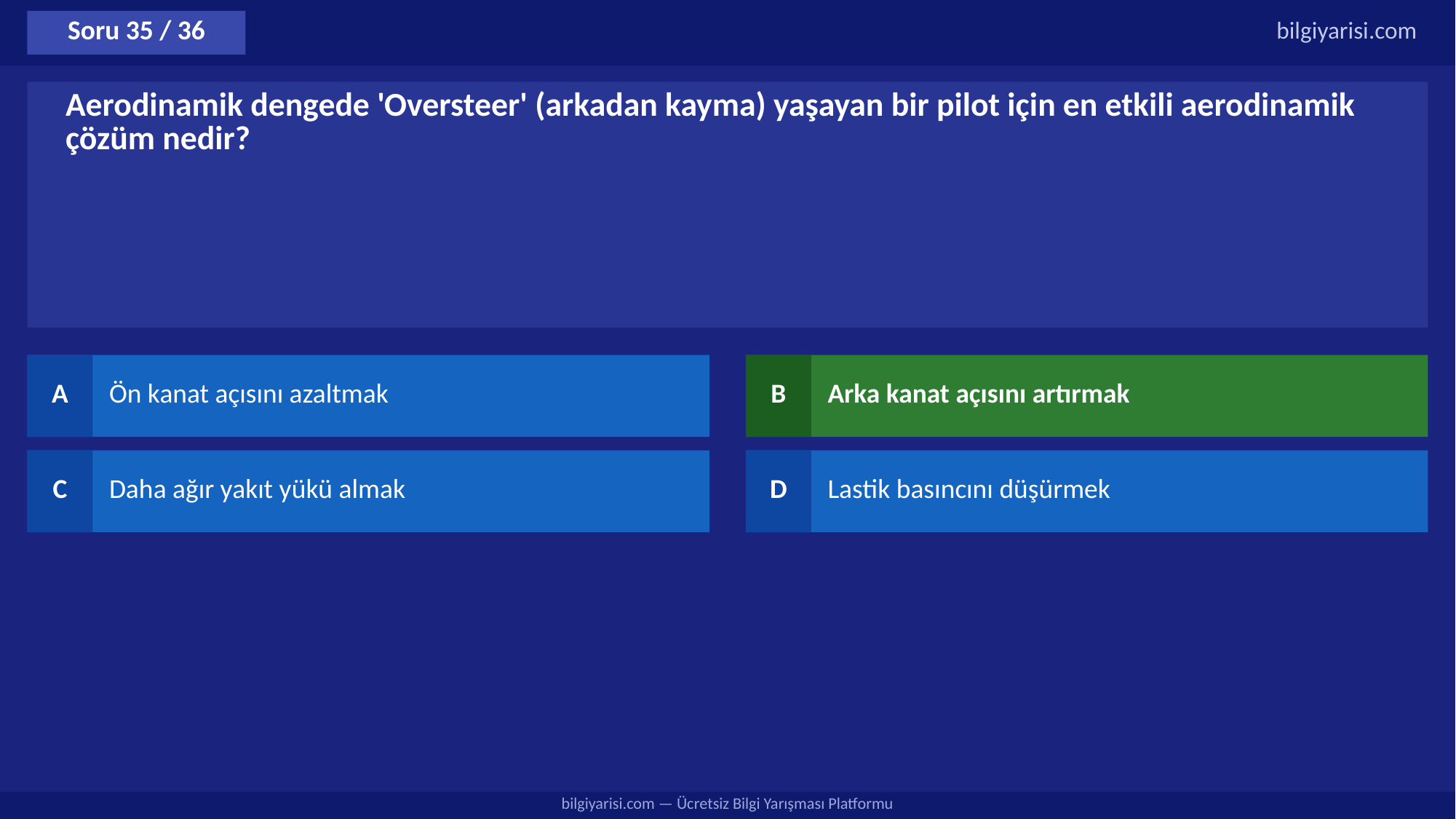

Soru 35 / 36
bilgiyarisi.com

Aerodinamik dengede 'Oversteer' (arkadan kayma) yaşayan bir pilot için en etkili aerodinamik çözüm nedir?

A
Ön kanat açısını azaltmak

B
Arka kanat açısını artırmak

C
Daha ağır yakıt yükü almak

D
Lastik basıncını düşürmek
bilgiyarisi.com — Ücretsiz Bilgi Yarışması Platformu